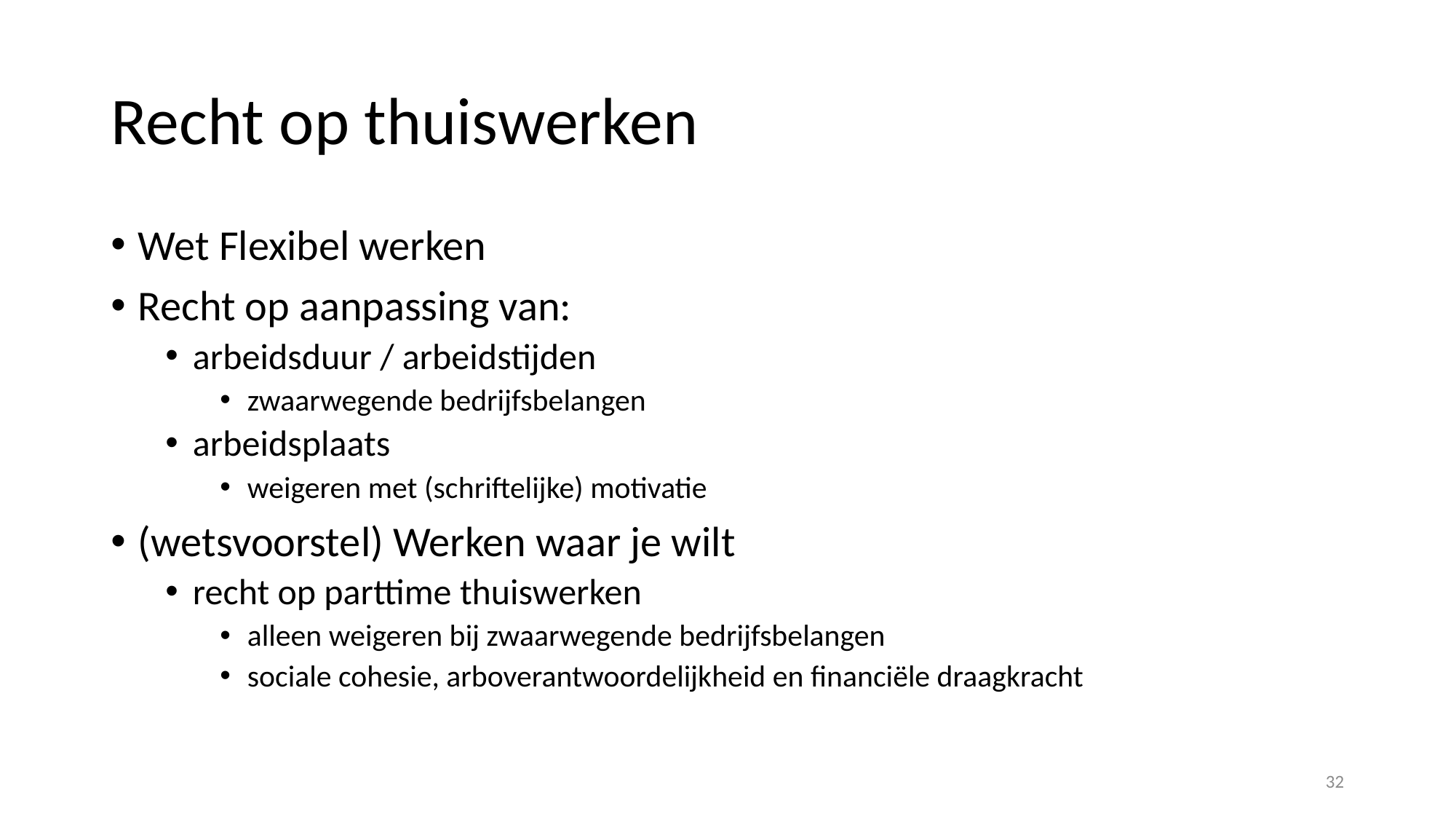

# Recht op thuiswerken
Wet Flexibel werken
Recht op aanpassing van:
arbeidsduur / arbeidstijden
zwaarwegende bedrijfsbelangen
arbeidsplaats
weigeren met (schriftelijke) motivatie
(wetsvoorstel) Werken waar je wilt
recht op parttime thuiswerken
alleen weigeren bij zwaarwegende bedrijfsbelangen
sociale cohesie, arboverantwoordelijkheid en financiële draagkracht

32